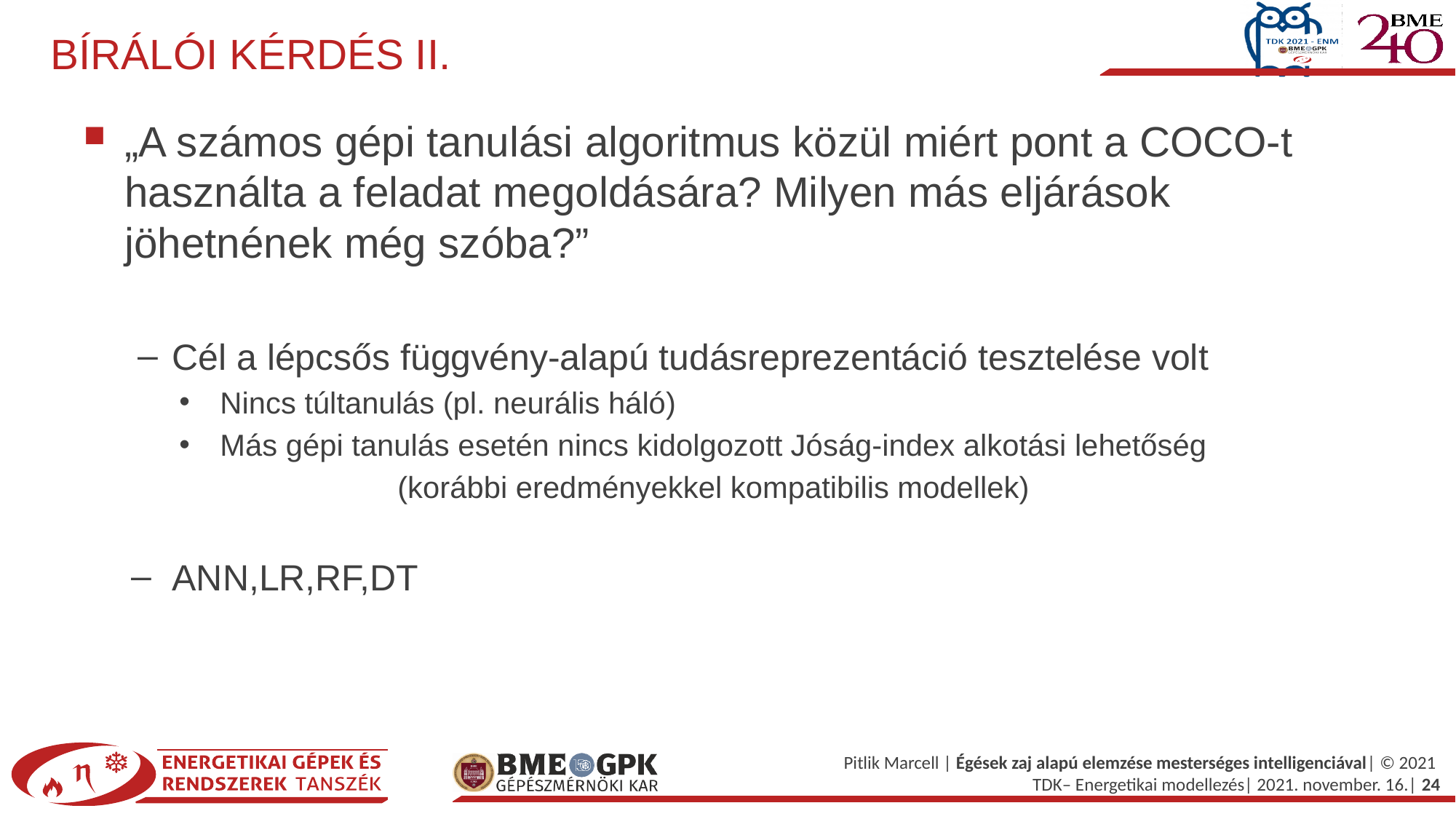

# Bírálói kérdés II.
„A számos gépi tanulási algoritmus közül miért pont a COCO-t használta a feladat megoldására? Milyen más eljárások jöhetnének még szóba?”

Cél a lépcsős függvény-alapú tudásreprezentáció tesztelése volt
Nincs túltanulás (pl. neurális háló)
Más gépi tanulás esetén nincs kidolgozott Jóság-index alkotási lehetőség
		(korábbi eredményekkel kompatibilis modellek)

ANN,LR,RF,DT